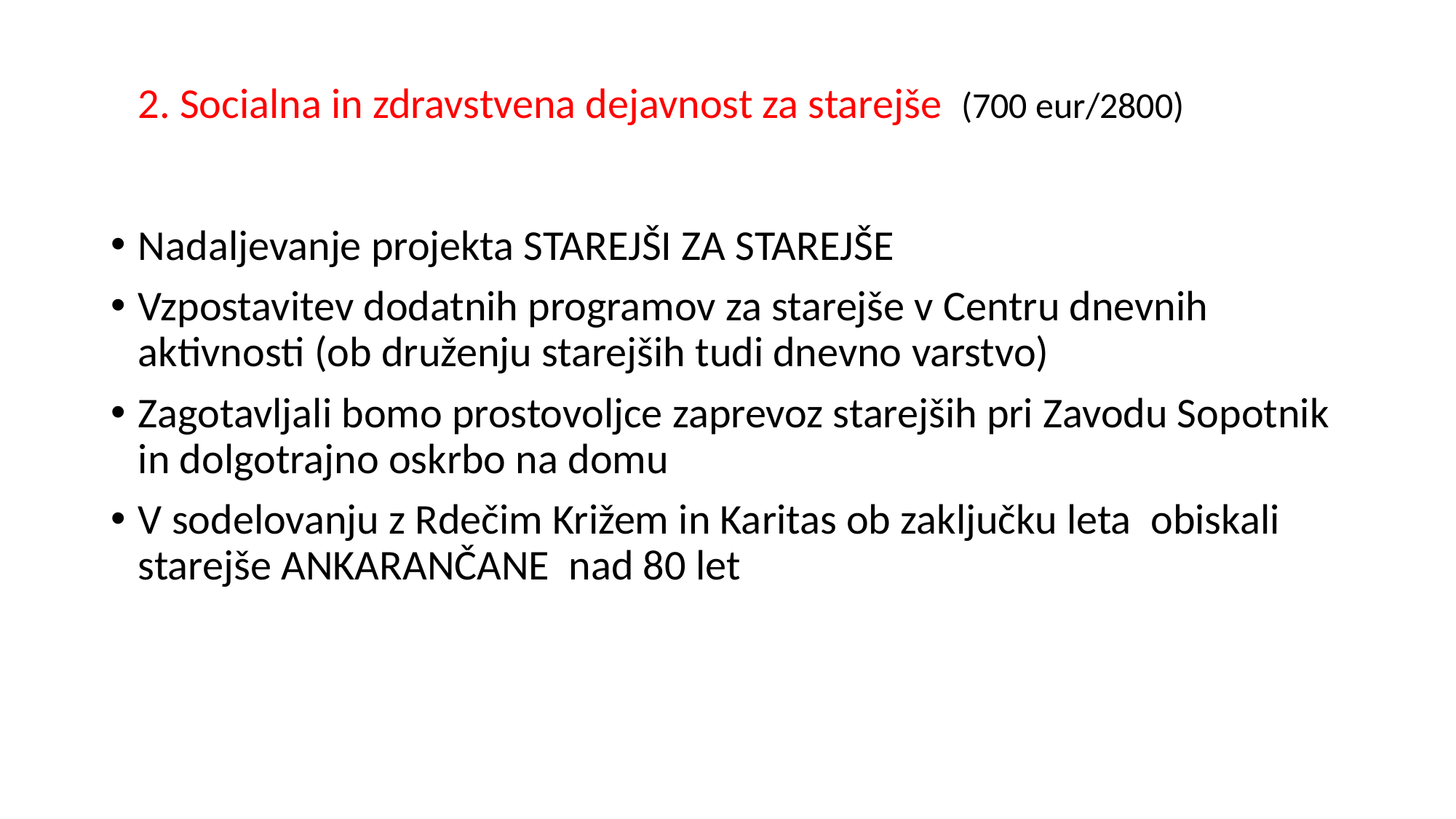

# 2. Socialna in zdravstvena dejavnost za starejše  (700 eur/2800)
Nadaljevanje projekta STAREJŠI ZA STAREJŠE
Vzpostavitev dodatnih programov za starejše v Centru dnevnih aktivnosti (ob druženju starejših tudi dnevno varstvo)
Zagotavljali bomo prostovoljce zaprevoz starejših pri Zavodu Sopotnik in dolgotrajno oskrbo na domu
V sodelovanju z Rdečim Križem in Karitas ob zaključku leta  obiskali starejše ANKARANČANE  nad 80 let